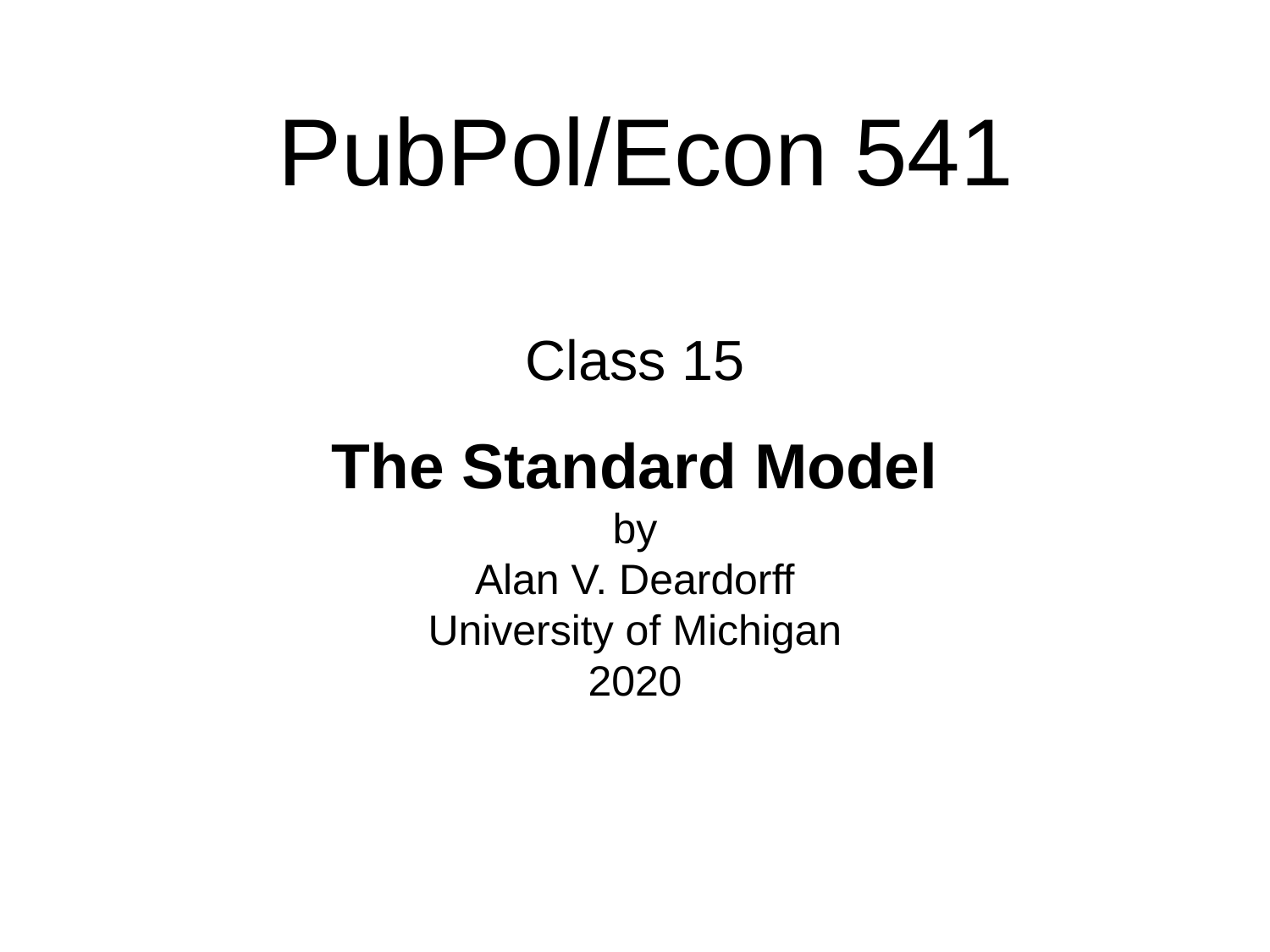

PubPol/Econ 541
# Class 15 The Standard Model by Alan V. Deardorff University of Michigan 2020